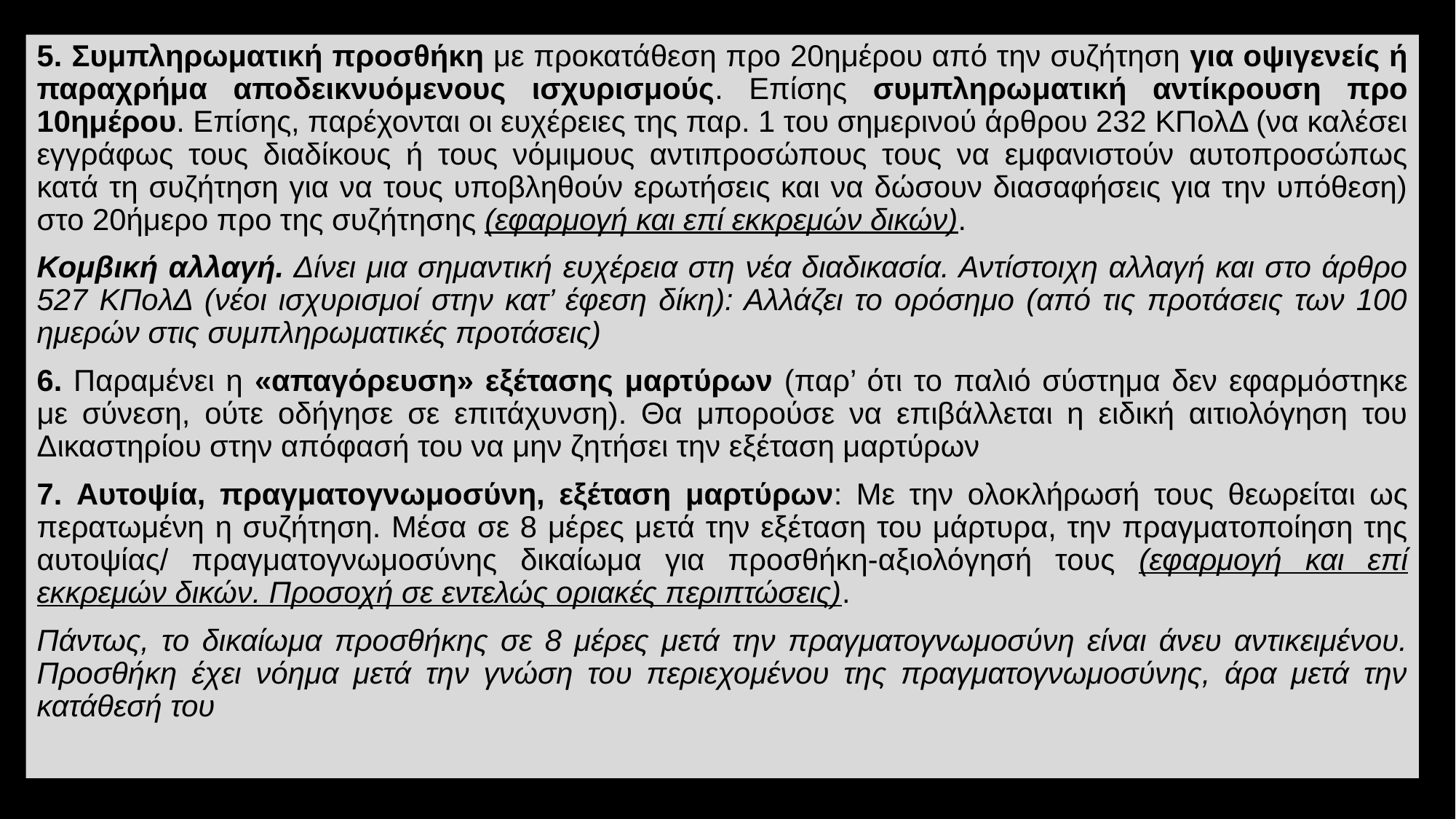

5. Συμπληρωματική προσθήκη με προκατάθεση προ 20ημέρου από την συζήτηση για οψιγενείς ή παραχρήμα αποδεικνυόμενους ισχυρισμούς. Επίσης συμπληρωματική αντίκρουση προ 10ημέρου. Επίσης, παρέχονται οι ευχέρειες της παρ. 1 του σημερινού άρθρου 232 ΚΠολΔ (να καλέσει εγγράφως τους διαδίκους ή τους νόμιμους αντιπροσώπους τους να εμφανιστούν αυτοπροσώπως κατά τη συζήτηση για να τους υποβληθούν ερωτήσεις και να δώσουν διασαφήσεις για την υπόθεση) στο 20ήμερο προ της συζήτησης (εφαρμογή και επί εκκρεμών δικών).
Κομβική αλλαγή. Δίνει μια σημαντική ευχέρεια στη νέα διαδικασία. Αντίστοιχη αλλαγή και στο άρθρο 527 ΚΠολΔ (νέοι ισχυρισμοί στην κατ’ έφεση δίκη): Αλλάζει το ορόσημο (από τις προτάσεις των 100 ημερών στις συμπληρωματικές προτάσεις)
6. Παραμένει η «απαγόρευση» εξέτασης μαρτύρων (παρ’ ότι το παλιό σύστημα δεν εφαρμόστηκε με σύνεση, ούτε οδήγησε σε επιτάχυνση). Θα μπορούσε να επιβάλλεται η ειδική αιτιολόγηση του Δικαστηρίου στην απόφασή του να μην ζητήσει την εξέταση μαρτύρων
7. Αυτοψία, πραγματογνωμοσύνη, εξέταση μαρτύρων: Με την ολοκλήρωσή τους θεωρείται ως περατωμένη η συζήτηση. Μέσα σε 8 μέρες μετά την εξέταση του μάρτυρα, την πραγματοποίηση της αυτοψίας/ πραγματογνωμοσύνης δικαίωμα για προσθήκη-αξιολόγησή τους (εφαρμογή και επί εκκρεμών δικών. Προσοχή σε εντελώς οριακές περιπτώσεις).
Πάντως, το δικαίωμα προσθήκης σε 8 μέρες μετά την πραγματογνωμοσύνη είναι άνευ αντικειμένου. Προσθήκη έχει νόημα μετά την γνώση του περιεχομένου της πραγματογνωμοσύνης, άρα μετά την κατάθεσή του